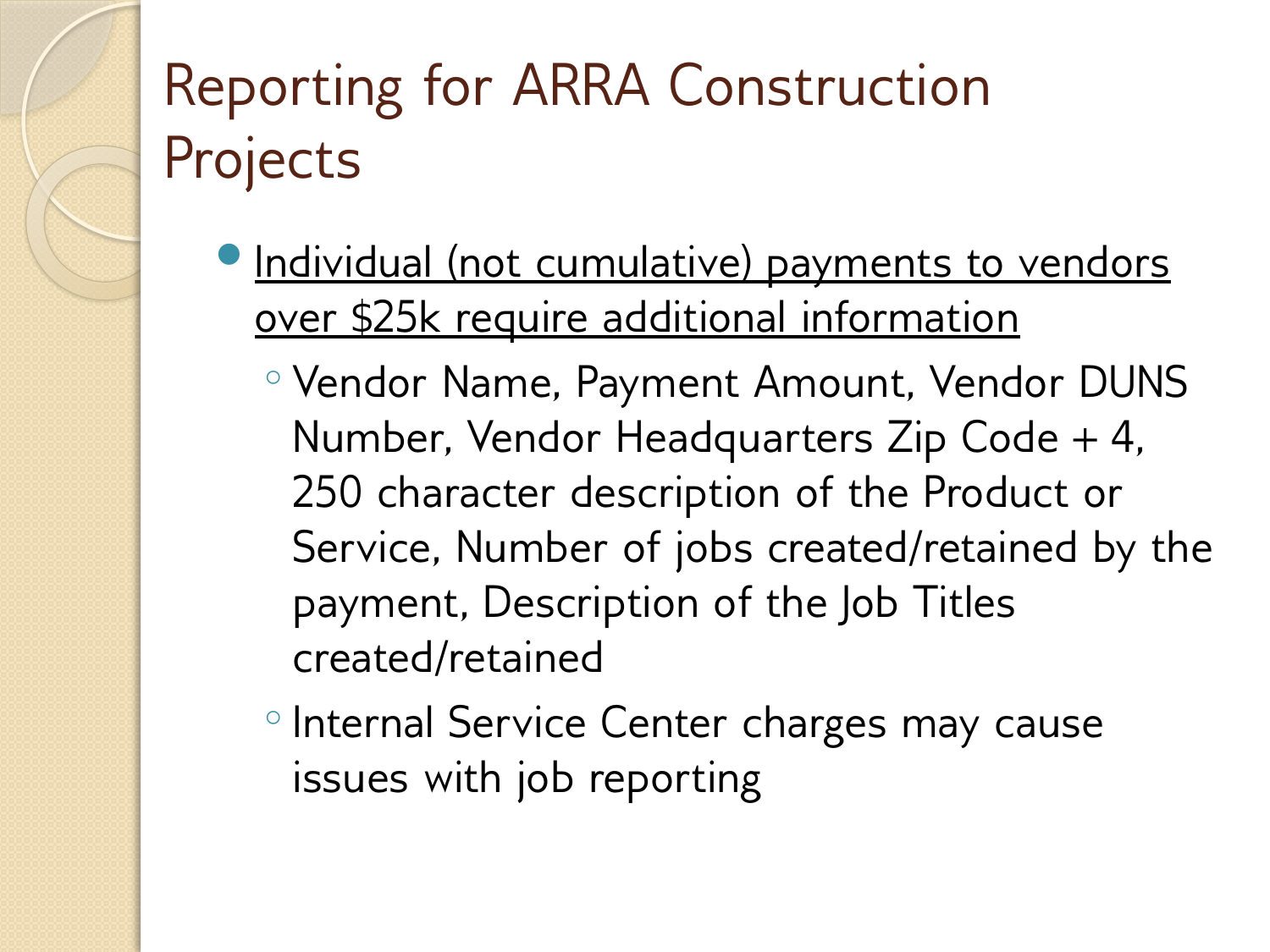

# Reporting for ARRA Construction Projects
Individual (not cumulative) payments to vendors over $25k require additional information
Vendor Name, Payment Amount, Vendor DUNS Number, Vendor Headquarters Zip Code + 4, 250 character description of the Product or Service, Number of jobs created/retained by the payment, Description of the Job Titles created/retained
Internal Service Center charges may cause issues with job reporting